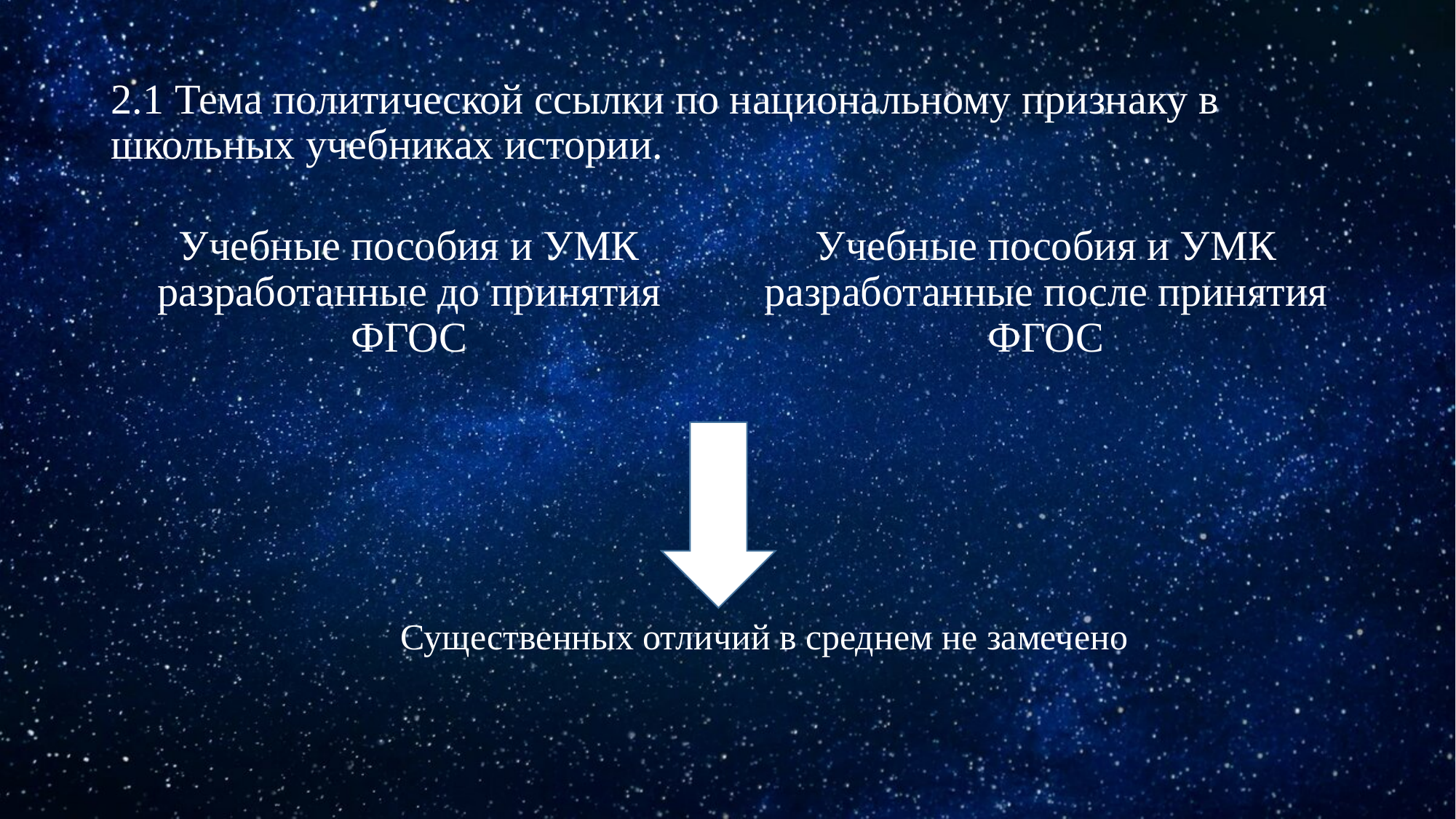

# 2.1 Тема политической ссылки по национальному признаку в школьных учебниках истории.
Учебные пособия и УМК разработанные до принятия ФГОС
Учебные пособия и УМК разработанные после принятия ФГОС

Существенных отличий в среднем не замечено